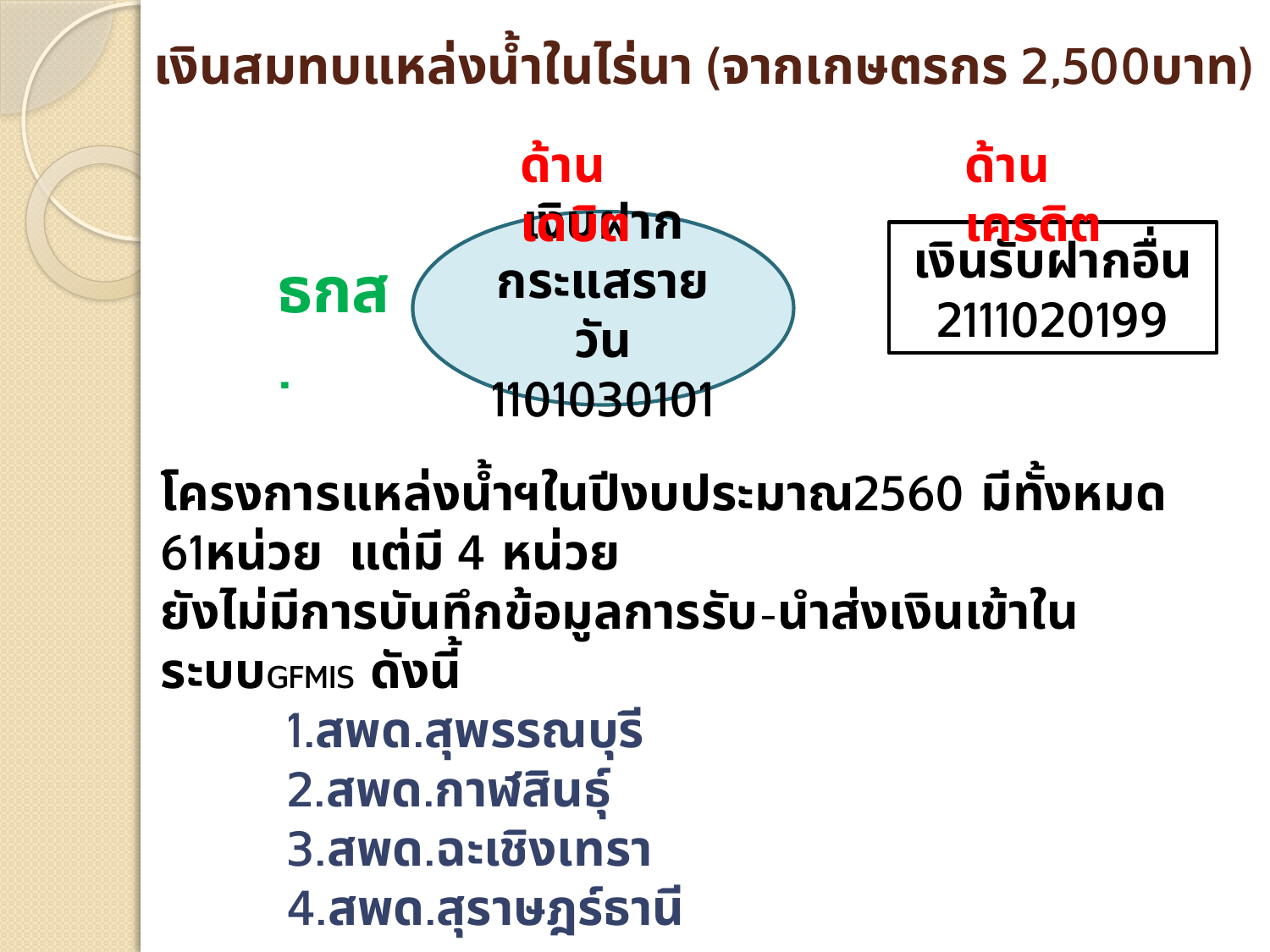

# เงินสมทบแหล่งน้ำในไร่นา (จากเกษตรกร 2,500บาท)
ด้านเดบิต
ด้านเครดิต
เงินฝาก
กระแสรายวัน
1101030101
เงินรับฝากอื่น
2111020199
ธกส.
โครงการแหล่งน้ำฯในปีงบประมาณ2560 มีทั้งหมด 61หน่วย  แต่มี 4 หน่วย
ยังไม่มีการบันทึกข้อมูลการรับ-นำส่งเงินเข้าในระบบGFMIS ดังนี้
	1.สพด.สุพรรณบุรี
	2.สพด.กาฬสินธุ์
	3.สพด.ฉะเชิงเทรา
	4.สพด.สุราษฎร์ธานี